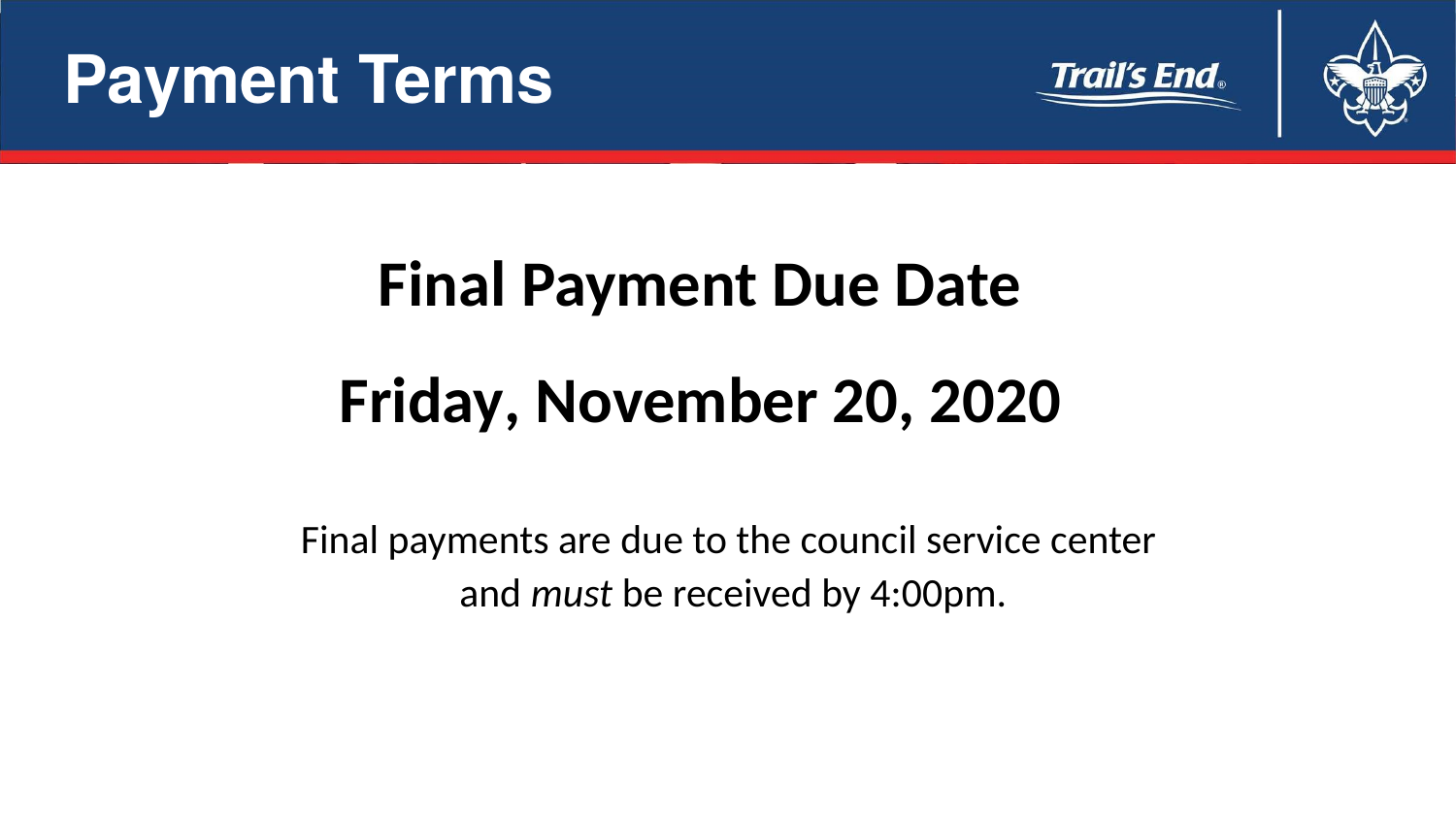

Payment Terms
Final Payment Due Date
 Friday, November 20, 2020

Final payments are due to the council service center
and must be received by 4:00pm.

23